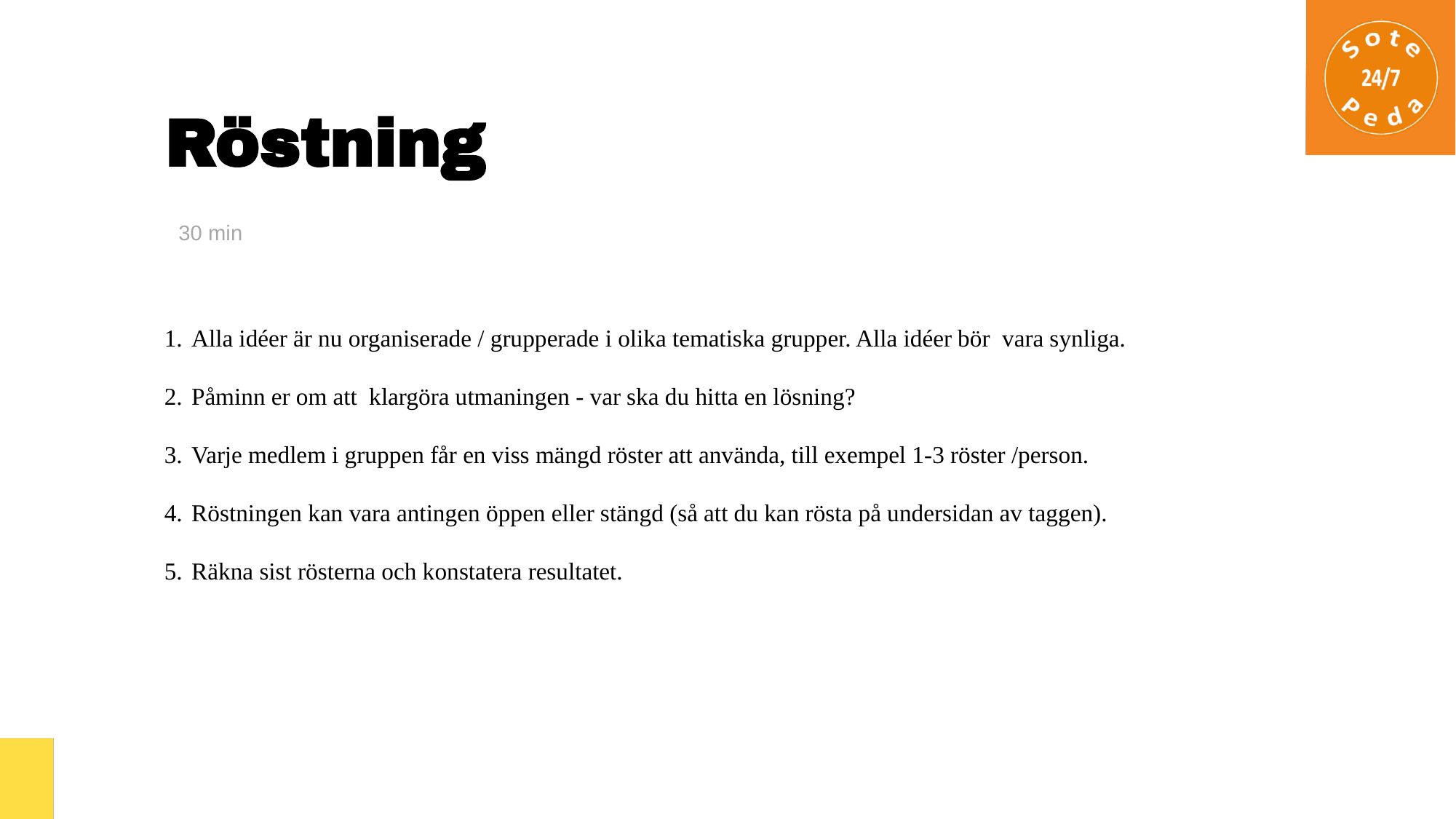

Röstning
30 min
Alla idéer är nu organiserade / grupperade i olika tematiska grupper. Alla idéer bör  vara synliga.

Påminn er om att  klargöra utmaningen - var ska du hitta en lösning?

Varje medlem i gruppen får en viss mängd röster att använda, till exempel 1-3 röster /person.

Röstningen kan vara antingen öppen eller stängd (så att du kan rösta på undersidan av taggen).

Räkna sist rösterna och konstatera resultatet.